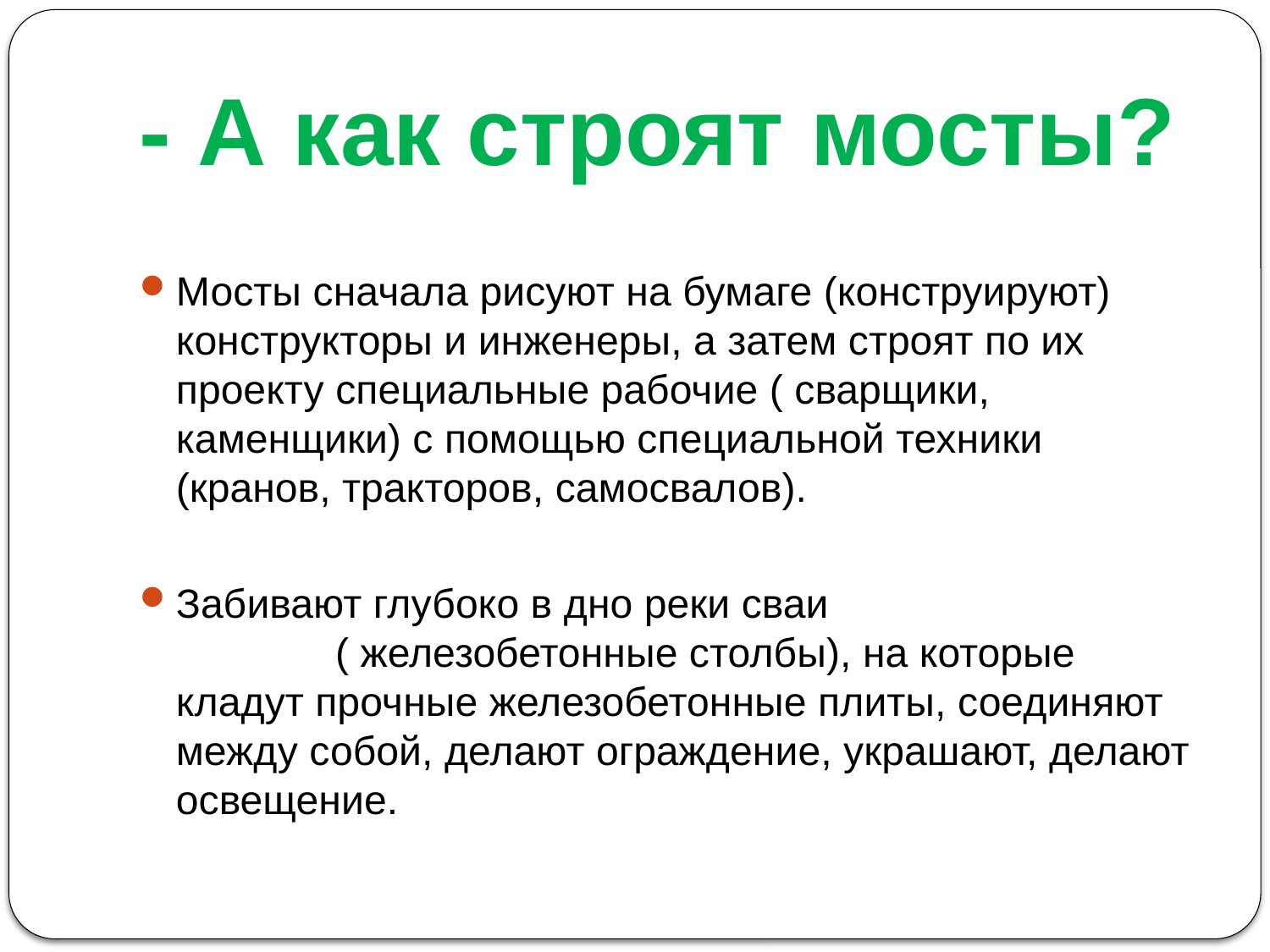

# - А как строят мосты?

Мосты сначала рисуют на бумаге (конструируют) конструкторы и инженеры, а затем строят по их проекту специальные рабочие ( сварщики, каменщики) с помощью специальной техники (кранов, тракторов, самосвалов).

Забивают глубоко в дно реки сваи                                              ( железобетонные столбы), на которые кладут прочные железобетонные плиты, соединяют между собой, делают ограждение, украшают, делают освещение.